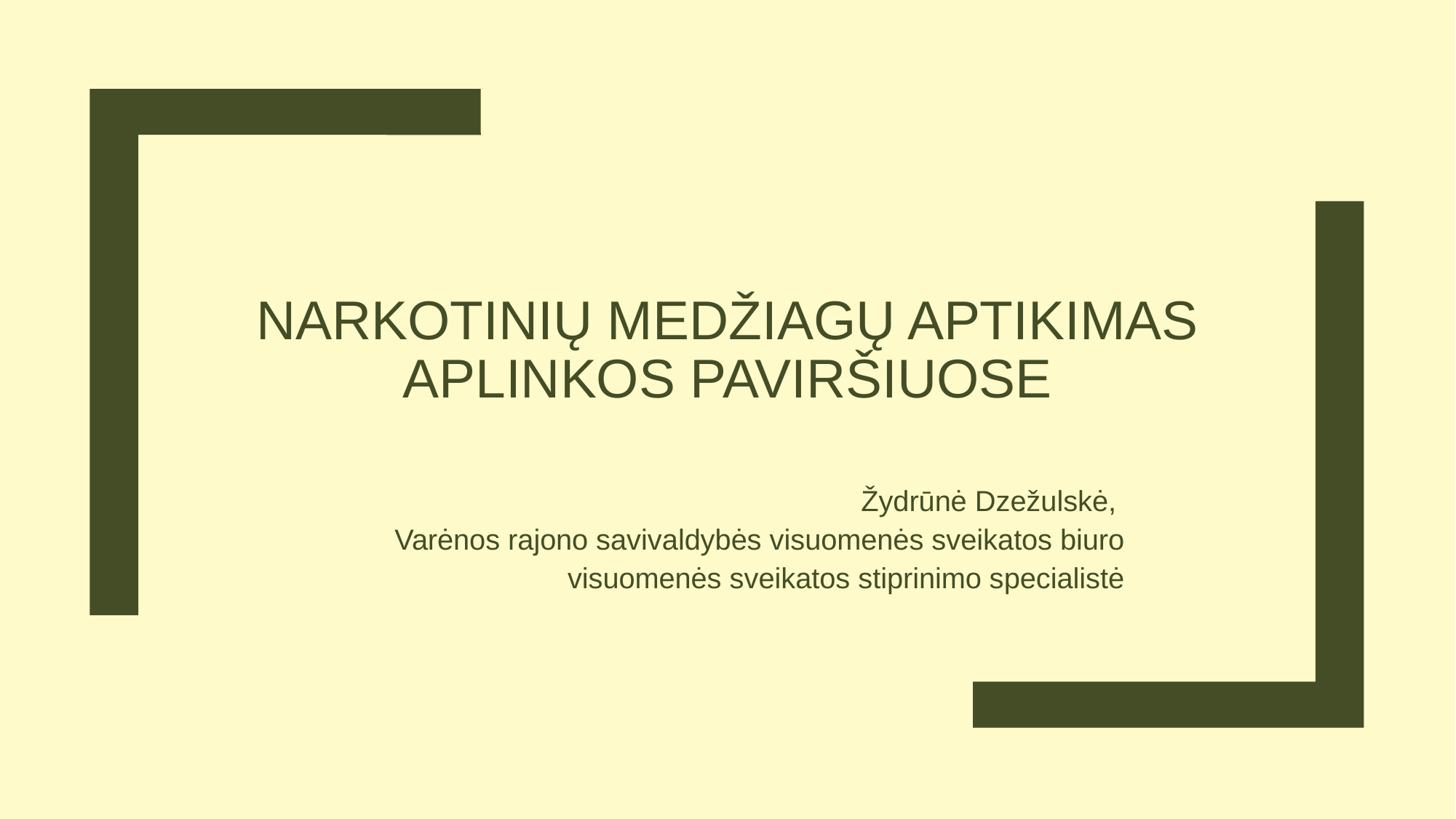

# Narkotinių medžiagų aptikimas aplinkos paviršiuose
Žydrūnė Dzežulskė,
Varėnos rajono savivaldybės visuomenės sveikatos biuro visuomenės sveikatos stiprinimo specialistė